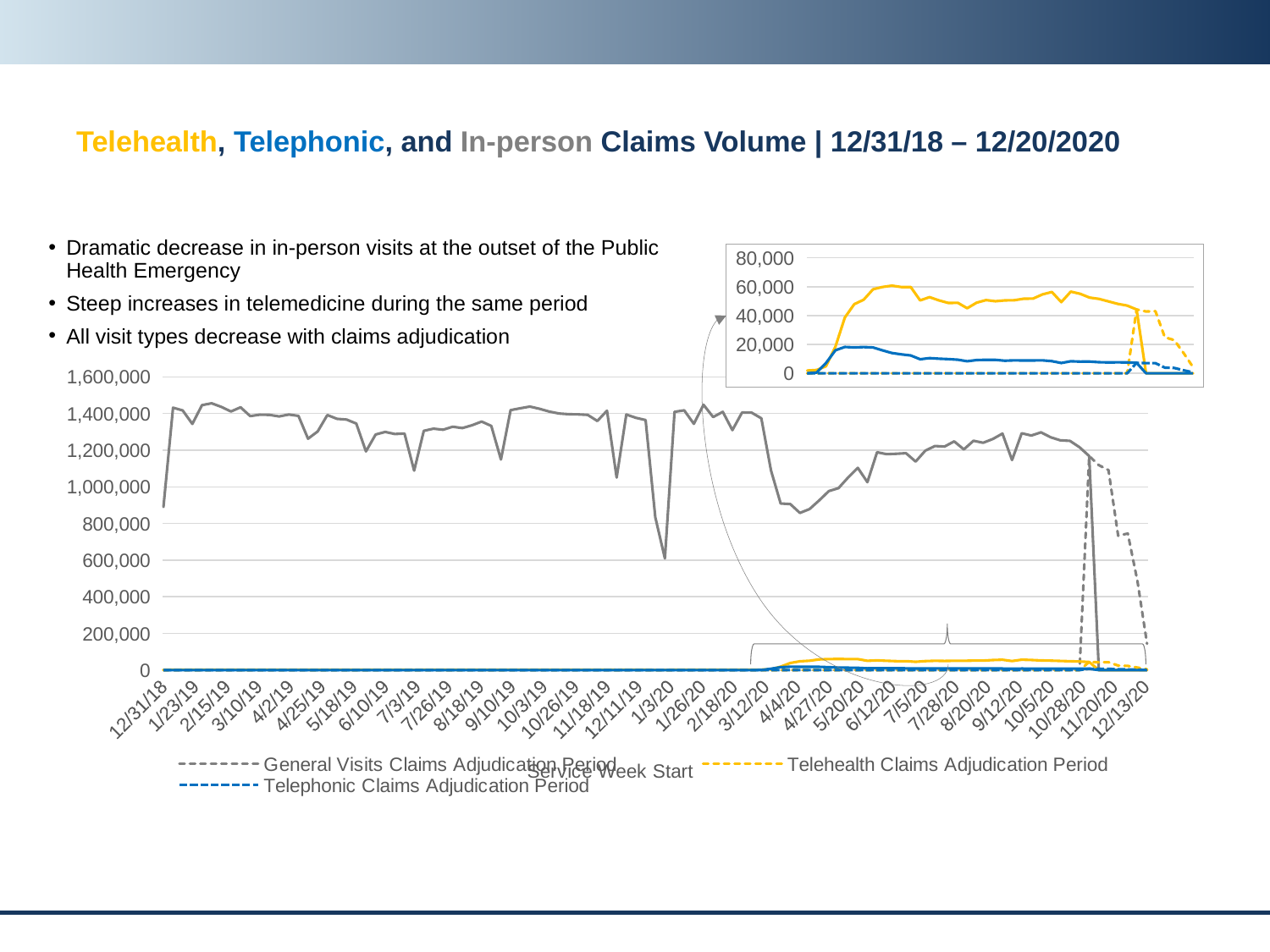

Telehealth, Telephonic, and In-person Claims Volume | 12/31/18 – 12/20/2020

Dramatic decrease in in-person visits at the outset of the Public Health Emergency
Steep increases in telemedicine during the same period
All visit types decrease with claims adjudication

### Chart

| Category | General Visits | General Visits Claims Adjudication Period | Telehealth Visits | Telehealth Claims Adjudication Period | Telephonic Visits | Telephonic Claims Adjudication Period |
|---|---|---|---|---|---|---|
| 43465 | 889856.0 | None | 1214.0 | None | 0.0 | None |
| 43472 | 1431860.0 | None | 2329.0 | None | 0.0 | None |
| 43479 | 1417016.0 | None | 2032.0 | None | 0.0 | None |
| 43486 | 1343389.0 | None | 1792.0 | None | 0.0 | None |
| 43493 | 1445728.0 | None | 1686.0 | None | 0.0 | None |
| 43500 | 1455776.0 | None | 2117.0 | None | 0.0 | None |
| 43507 | 1436283.0 | None | 1935.0 | None | 0.0 | None |
| 43514 | 1411243.0 | None | 1952.0 | None | 0.0 | None |
| 43521 | 1434062.0 | None | 1892.0 | None | 0.0 | None |
| 43528 | 1386079.0 | None | 1810.0 | None | 0.0 | None |
| 43535 | 1393587.0 | None | 1979.0 | None | 0.0 | None |
| 43542 | 1392401.0 | None | 1900.0 | None | 0.0 | None |
| 43549 | 1384029.0 | None | 2213.0 | None | 0.0 | None |
| 43556 | 1394254.0 | None | 2115.0 | None | 0.0 | None |
| 43563 | 1386973.0 | None | 2182.0 | None | 0.0 | None |
| 43570 | 1262352.0 | None | 1805.0 | None | 0.0 | None |
| 43577 | 1302322.0 | None | 1778.0 | None | 0.0 | None |
| 43584 | 1391720.0 | None | 1795.0 | None | 0.0 | None |
| 43591 | 1371033.0 | None | 1992.0 | None | 0.0 | None |
| 43598 | 1366979.0 | None | 1876.0 | None | 0.0 | None |
| 43605 | 1345199.0 | None | 1881.0 | None | 0.0 | None |
| 43612 | 1193255.0 | None | 1569.0 | None | 0.0 | None |
| 43619 | 1285613.0 | None | 2067.0 | None | 0.0 | None |
| 43626 | 1299525.0 | None | 1890.0 | None | 0.0 | None |
| 43633 | 1288170.0 | None | 1801.0 | None | 0.0 | None |
| 43640 | 1290967.0 | None | 1965.0 | None | 0.0 | None |
| 43647 | 1088178.0 | None | 1353.0 | None | 0.0 | None |
| 43654 | 1305649.0 | None | 2061.0 | None | 0.0 | None |
| 43661 | 1317153.0 | None | 1940.0 | None | 0.0 | None |
| 43668 | 1311629.0 | None | 1688.0 | None | 0.0 | None |
| 43675 | 1327804.0 | None | 1656.0 | None | 0.0 | None |
| 43682 | 1320645.0 | None | 1787.0 | None | 0.0 | None |
| 43689 | 1335665.0 | None | 2067.0 | None | 0.0 | None |
| 43696 | 1356135.0 | None | 1886.0 | None | 0.0 | None |
| 43703 | 1332219.0 | None | 1724.0 | None | 0.0 | None |
| 43710 | 1148918.0 | None | 1510.0 | None | 0.0 | None |
| 43717 | 1418586.0 | None | 2009.0 | None | 0.0 | None |
| 43724 | 1428593.0 | None | 1942.0 | None | 0.0 | None |
| 43731 | 1437768.0 | None | 2038.0 | None | 0.0 | None |
| 43738 | 1425866.0 | None | 2060.0 | None | 0.0 | None |
| 43745 | 1411027.0 | None | 1978.0 | None | 0.0 | None |
| 43752 | 1400192.0 | None | 2085.0 | None | 0.0 | None |
| 43759 | 1396177.0 | None | 1848.0 | None | 0.0 | None |
| 43766 | 1395090.0 | None | 1904.0 | None | 0.0 | None |
| 43773 | 1392421.0 | None | 2133.0 | None | 0.0 | None |
| 43780 | 1359372.0 | None | 2009.0 | None | 0.0 | None |
| 43787 | 1415634.0 | None | 2176.0 | None | 0.0 | None |
| 43794 | 1050688.0 | None | 1293.0 | None | 0.0 | None |
| 43801 | 1394501.0 | None | 2053.0 | None | 0.0 | None |
| 43808 | 1376406.0 | None | 2254.0 | None | 0.0 | None |
| 43815 | 1364562.0 | None | 2076.0 | None | 0.0 | None |
| 43822 | 834024.0 | None | 931.0 | None | 0.0 | None |
| 43829 | 609098.0 | None | 658.0 | None | 0.0 | None |
| 43829 | 609098.0 | None | 658.0 | None | 0.0 | None |
| 43836 | 1409276.0 | None | 2239.0 | None | 0.0 | None |
| 43843 | 1417403.0 | None | 2054.0 | None | 0.0 | None |
| 43850 | 1343814.0 | None | 1817.0 | None | 0.0 | None |
| 43857 | 1447895.0 | None | 2051.0 | None | 0.0 | None |
| 43864 | 1380689.0 | None | 1910.0 | None | 0.0 | None |
| 43871 | 1409365.0 | None | 1807.0 | None | 1.0 | None |
| 43878 | 1309329.0 | None | 1930.0 | None | 0.0 | None |
| 43885 | 1405541.0 | None | 1910.0 | None | 0.0 | None |
| 43892 | 1404758.0 | None | 1903.0 | None | 0.0 | None |
| 43899 | 1373611.0 | None | 2262.0 | None | 503.0 | None |
| 43906 | 1089305.0 | None | 4872.0 | None | 7103.0 | None |
| 43913 | 909038.0 | None | 18496.0 | None | 15944.0 | None |
| 43920 | 905724.0 | None | 38590.0 | None | 18202.0 | None |
| 43927 | 857324.0 | None | 47886.0 | None | 17894.0 | None |
| 43934 | 878484.0 | None | 50977.0 | None | 18145.0 | None |
| 43941 | 926044.0 | None | 58215.0 | None | 17862.0 | None |
| 43948 | 976487.0 | None | 59759.0 | None | 15857.0 | None |
| 43955 | 992996.0 | None | 60710.0 | None | 14026.0 | None |
| 43962 | 1051330.0 | None | 59738.0 | None | 13100.0 | None |
| 43969 | 1103637.0 | None | 59734.0 | None | 12321.0 | None |
| 43976 | 1025556.0 | None | 50511.0 | None | 9699.0 | None |
| 43983 | 1188682.0 | None | 52749.0 | None | 10518.0 | None |
| 43990 | 1178248.0 | None | 50508.0 | None | 10070.0 | None |
| 43997 | 1180445.0 | None | 48706.0 | None | 9815.0 | None |
| 44004 | 1183397.0 | None | 48858.0 | None | 9392.0 | None |
| 44011 | 1137750.0 | None | 45082.0 | None | 8333.0 | None |
| 44018 | 1197356.0 | None | 48893.0 | None | 9147.0 | None |
| 44025 | 1222698.0 | None | 50701.0 | None | 9313.0 | None |
| 44032 | 1219506.0 | None | 49924.0 | None | 9288.0 | None |
| 44039 | 1248129.0 | None | 50512.0 | None | 8719.0 | None |
| 44046 | 1204132.0 | None | 50605.0 | None | 8956.0 | None |
| 44053 | 1251202.0 | None | 51627.0 | None | 8851.0 | None |
| 44060 | 1240506.0 | None | 51763.0 | None | 8888.0 | None |
| 44067 | 1260873.0 | None | 54665.0 | None | 8942.0 | None |
| 44074 | 1290643.0 | None | 56309.0 | None | 8397.0 | None |
| 44081 | 1145893.0 | None | 49274.0 | None | 7104.0 | None |
| 44088 | 1292350.0 | None | 56558.0 | None | 8312.0 | None |
| 44095 | 1279912.0 | None | 55070.0 | None | 8094.0 | None |
| 44102 | 1297447.0 | None | 52423.0 | None | 8105.0 | None |
| 44109 | 1270288.0 | None | 51556.0 | None | 7657.0 | None |
| 44116 | 1253772.0 | None | 49796.0 | None | 7537.0 | None |
| 44123 | 1250796.0 | None | 48070.0 | None | 7609.0 | None |
| 44130 | 1215713.0 | None | 46906.0 | None | 7540.0 | None |
| 44137 | 1167833.0 | 1167833.0 | 44204.0 | 44204.0 | 7211.0 | 7211.0 |
| 44144 | None | 1118398.0 | None | 42812.0 | None | 7029.0 |
| 44151 | None | 1091073.0 | None | 42998.0 | None | 7015.0 |
| 44158 | None | 733188.0 | None | 24879.0 | None | 3882.0 |
| 44165 | None | 745230.0 | None | 22959.0 | None | 3690.0 |
| 44172 | None | 485606.0 | None | 13902.0 | None | 2063.0 |
| 44179 | None | 143749.0 | None | 4172.0 | None | 589.0 |

### Chart

| Category | Telehealth Visits | Telehealth Claims Adjudication Period | Telephonic Visits | Telephonic Claims Adjudication Period |
|---|---|---|---|---|
| 43892 | 1903.0 | None | 0.0 | None |
| 43899 | 2262.0 | None | 503.0 | None |
| 43906 | 4872.0 | None | 7103.0 | None |
| 43913 | 18496.0 | None | 15944.0 | None |
| 43920 | 38590.0 | None | 18202.0 | None |
| 43927 | 47886.0 | None | 17894.0 | None |
| 43934 | 50977.0 | None | 18145.0 | None |
| 43941 | 58215.0 | None | 17862.0 | None |
| 43948 | 59759.0 | None | 15857.0 | None |
| 43955 | 60710.0 | None | 14026.0 | None |
| 43962 | 59738.0 | None | 13100.0 | None |
| 43969 | 59734.0 | None | 12321.0 | None |
| 43976 | 50511.0 | None | 9699.0 | None |
| 43983 | 52749.0 | None | 10518.0 | None |
| 43990 | 50508.0 | None | 10070.0 | None |
| 43997 | 48706.0 | None | 9815.0 | None |
| 44004 | 48858.0 | None | 9392.0 | None |
| 44011 | 45082.0 | None | 8333.0 | None |
| 44018 | 48893.0 | None | 9147.0 | None |
| 44025 | 50701.0 | None | 9313.0 | None |
| 44032 | 49924.0 | None | 9288.0 | None |
| 44039 | 50512.0 | None | 8719.0 | None |
| 44046 | 50605.0 | None | 8956.0 | None |
| 44053 | 51627.0 | None | 8851.0 | None |
| 44060 | 51763.0 | None | 8888.0 | None |
| 44067 | 54665.0 | None | 8942.0 | None |
| 44074 | 56309.0 | None | 8397.0 | None |
| 44081 | 49274.0 | None | 7104.0 | None |
| 44088 | 56558.0 | None | 8312.0 | None |
| 44095 | 55070.0 | None | 8094.0 | None |
| 44102 | 52423.0 | None | 8105.0 | None |
| 44109 | 51556.0 | None | 7657.0 | None |
| 44116 | 49796.0 | None | 7537.0 | None |
| 44123 | 48070.0 | None | 7609.0 | None |
| 44130 | 46906.0 | None | 7540.0 | None |
| 44137 | 44204.0 | 44204.0 | 7211.0 | 7211.0 |
| 44144 | None | 42812.0 | None | 7029.0 |
| 44151 | None | 42998.0 | None | 7015.0 |
| 44158 | None | 24879.0 | None | 3882.0 |
| 44165 | None | 22959.0 | None | 3690.0 |
| 44172 | None | 13902.0 | None | 2063.0 |
| 44179 | None | 4172.0 | None | 589.0 |